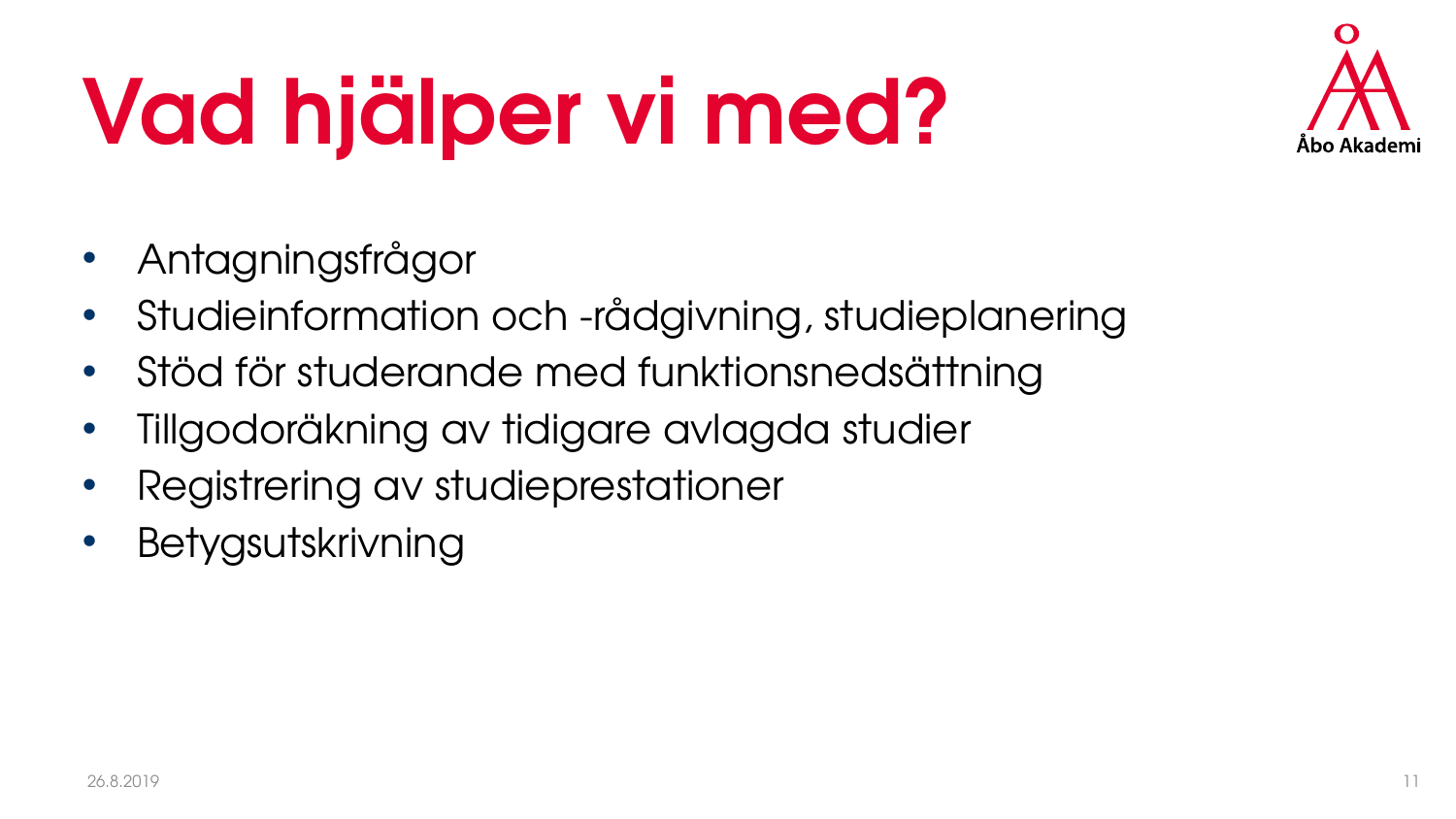

# Vad hjälper vi med?
Antagningsfrågor
Studieinformation och -rådgivning, studieplanering
Stöd för studerande med funktionsnedsättning
Tillgodoräkning av tidigare avlagda studier
Registrering av studieprestationer
Betygsutskrivning

26.8.2019
11